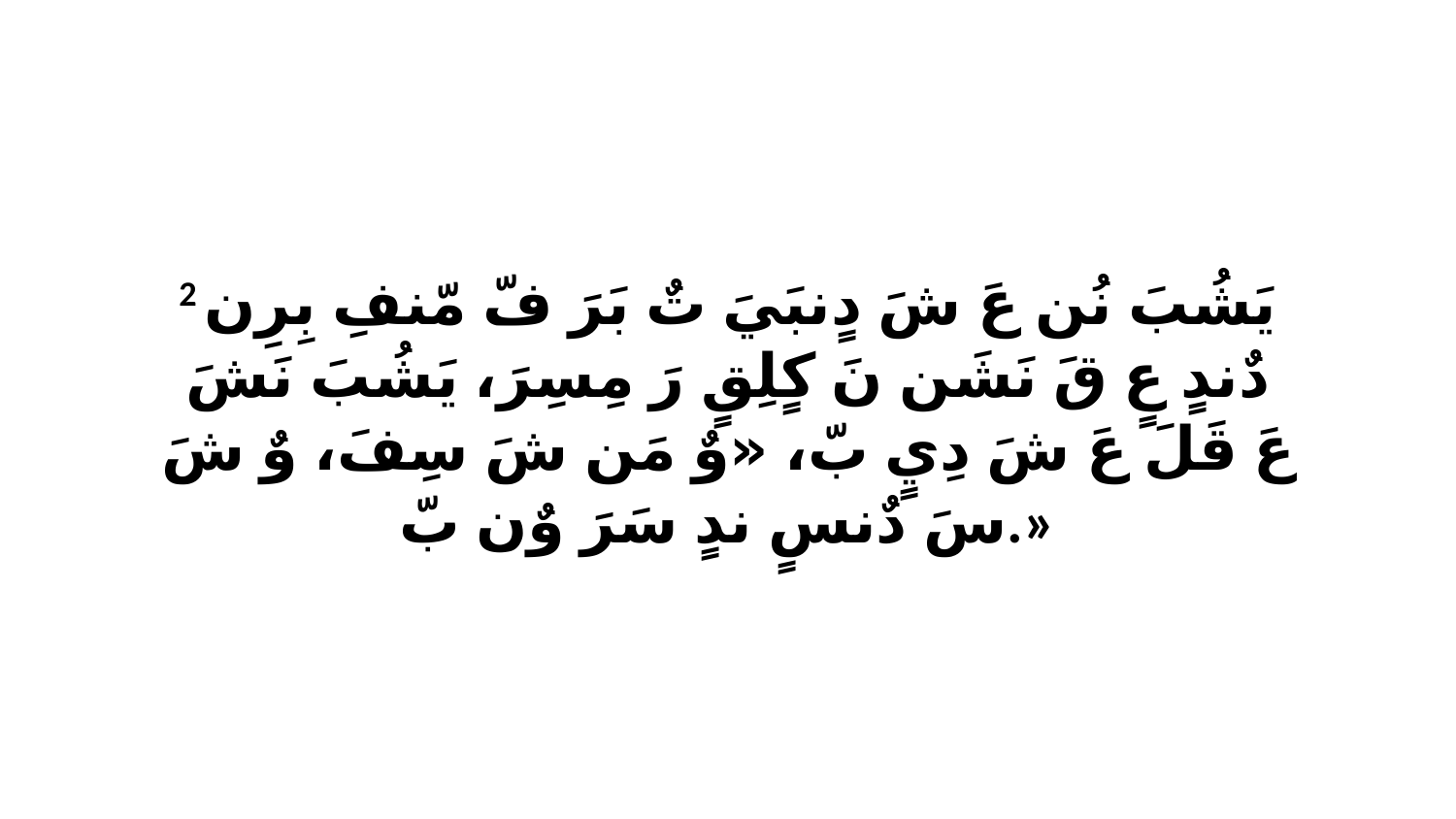

2 يَشُبَ نُن عَ شَ دٍنبَيَ تٌ بَرَ فّ مّنفِ بِرِن دٌندٍ عٍ قَ نَشَن نَ كٍلِقٍ رَ مِسِرَ، يَشُبَ نَشَ عَ قَلَ عَ شَ دِيٍ بّ، «وٌ مَن شَ سِفَ، وٌ شَ سَ دٌنسٍ ندٍ سَرَ وٌن بّ.»